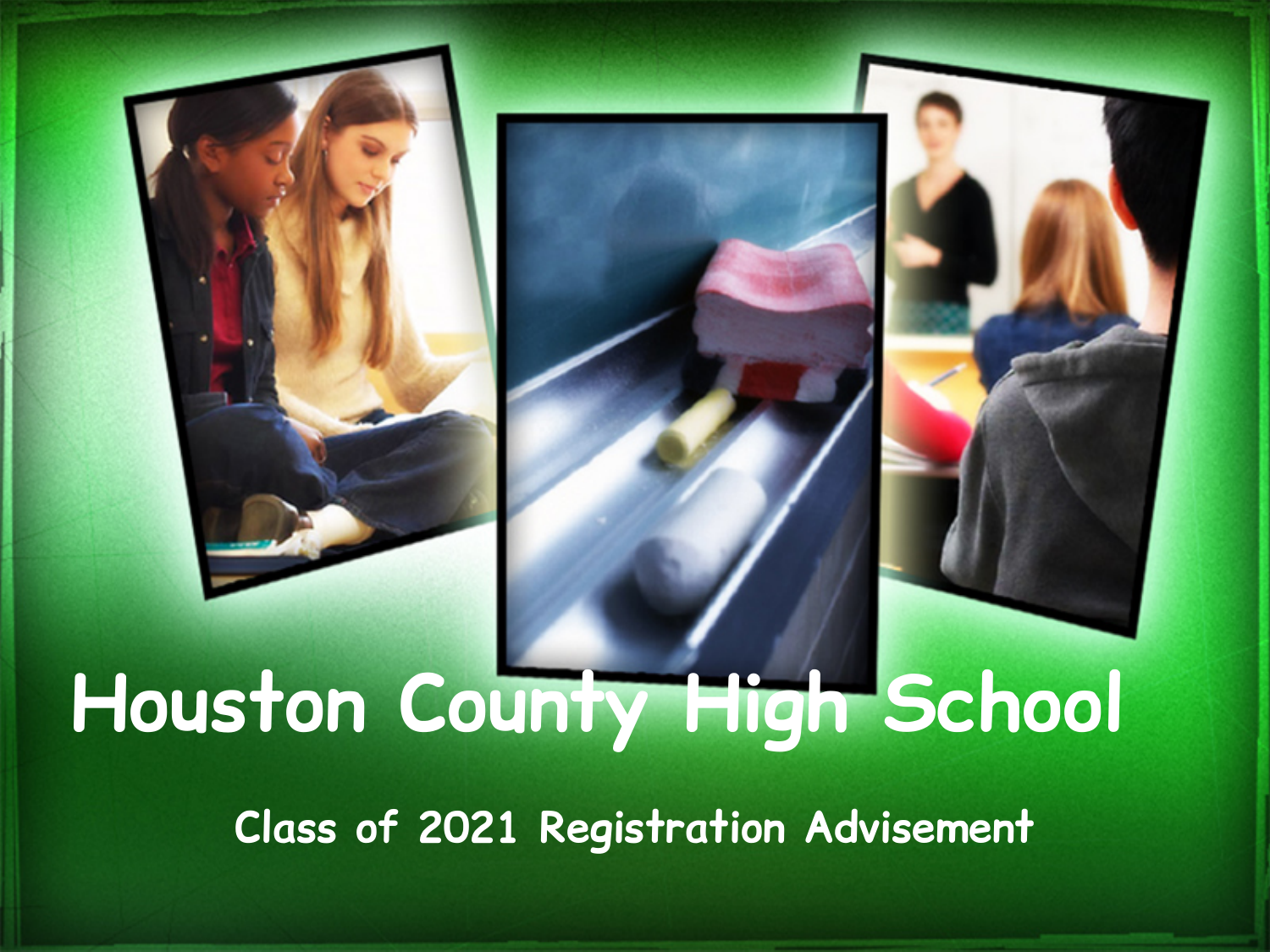

# Houston County High School
Class of 2021 Registration Advisement